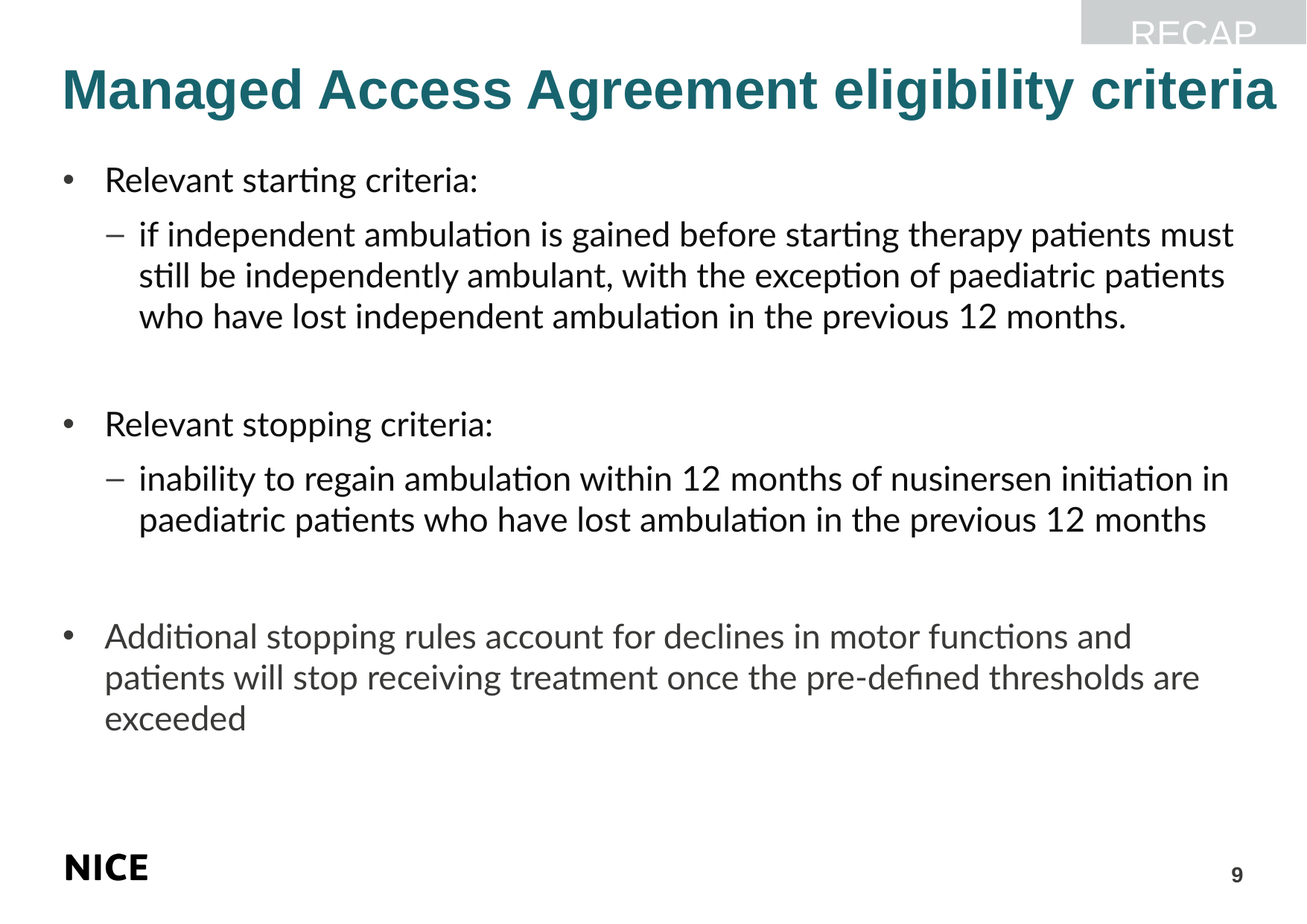

RECAP
# Managed Access Agreement eligibility criteria
Relevant starting criteria:
if independent ambulation is gained before starting therapy patients must still be independently ambulant, with the exception of paediatric patients who have lost independent ambulation in the previous 12 months.

Relevant stopping criteria:
inability to regain ambulation within 12 months of nusinersen initiation in paediatric patients who have lost ambulation in the previous 12 months

Additional stopping rules account for declines in motor functions and patients will stop receiving treatment once the pre-defined thresholds are exceeded

9